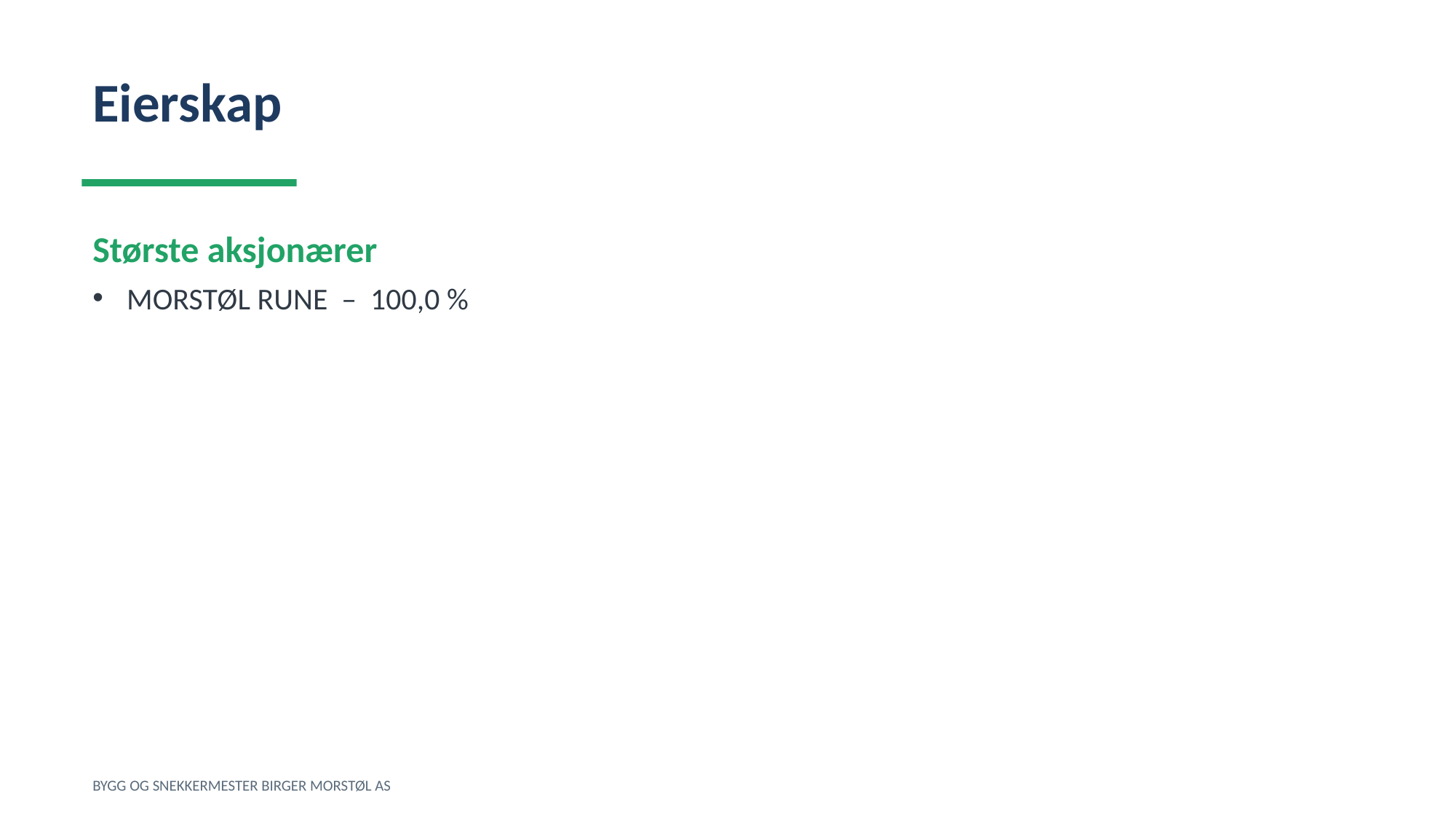

Eierskap

Største aksjonærer
MORSTØL RUNE  –  100,0 %
BYGG OG SNEKKERMESTER BIRGER MORSTØL AS